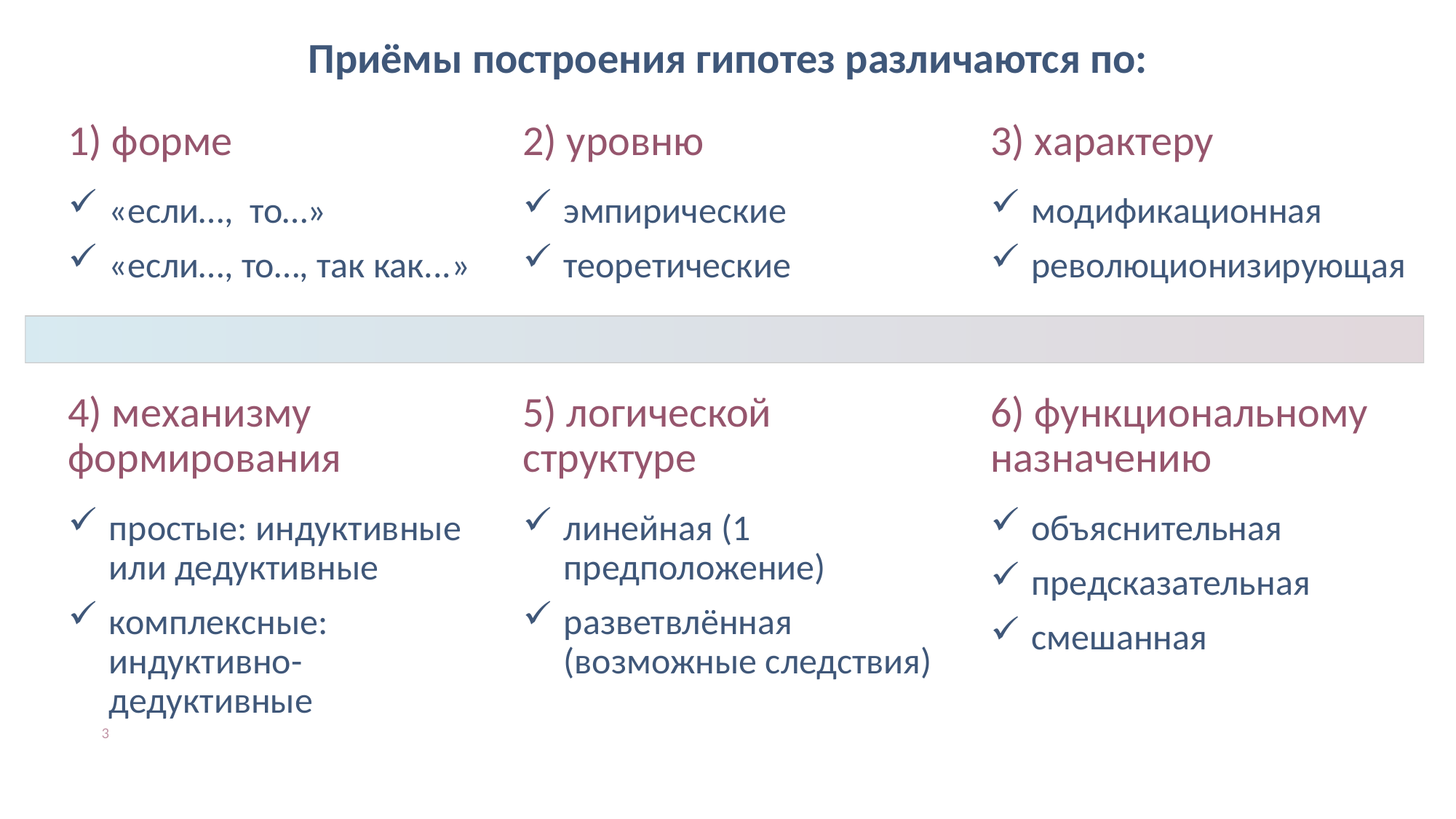

# Приёмы построения гипотез различаются по:
1) форме
2) уровню
3) характеру
«если…,  то…»
«если…, то…, так как...»
эмпирические
теоретические
модификационная
революционизирующая

4) механизму формирования
5) логической структуре
6) функциональному назначению
простые: индуктивные или дедуктивные
комплексные: индуктивно-дедуктивные
линейная (1 предположение)
разветвлённая (возможные следствия)
объяснительная
предсказательная
смешанная
3